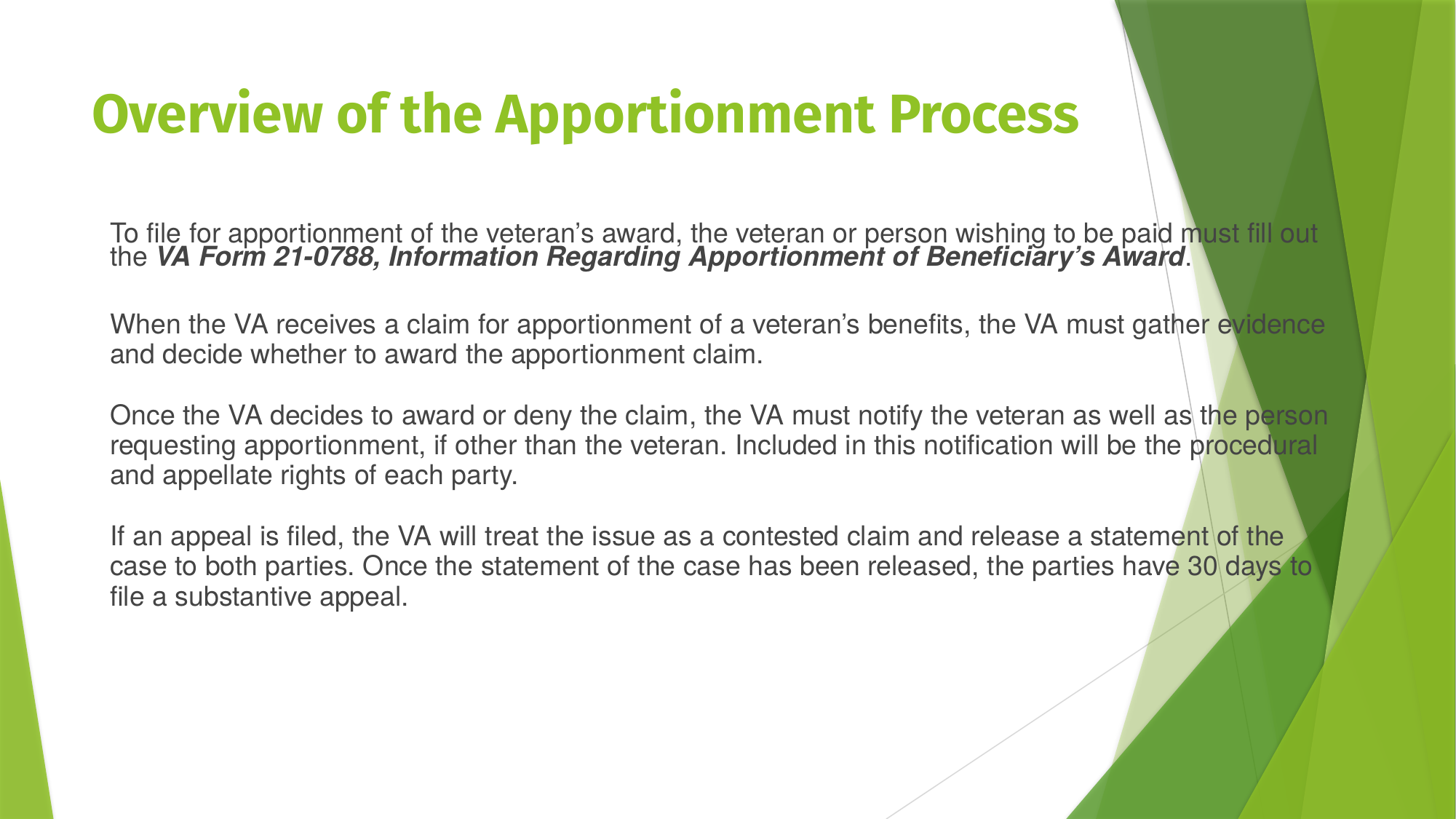

# Overview of the Apportionment Process
To file for apportionment of the veteran’s award, the veteran or person wishing to be paid must fill out the VA Form 21-0788, Information Regarding Apportionment of Beneficiary’s Award.
When the VA receives a claim for apportionment of a veteran’s benefits, the VA must gather evidence and decide whether to award the apportionment claim.
Once the VA decides to award or deny the claim, the VA must notify the veteran as well as the person requesting apportionment, if other than the veteran. Included in this notification will be the procedural and appellate rights of each party.
If an appeal is filed, the VA will treat the issue as a contested claim and release a statement of the case to both parties. Once the statement of the case has been released, the parties have 30 days to file a substantive appeal.